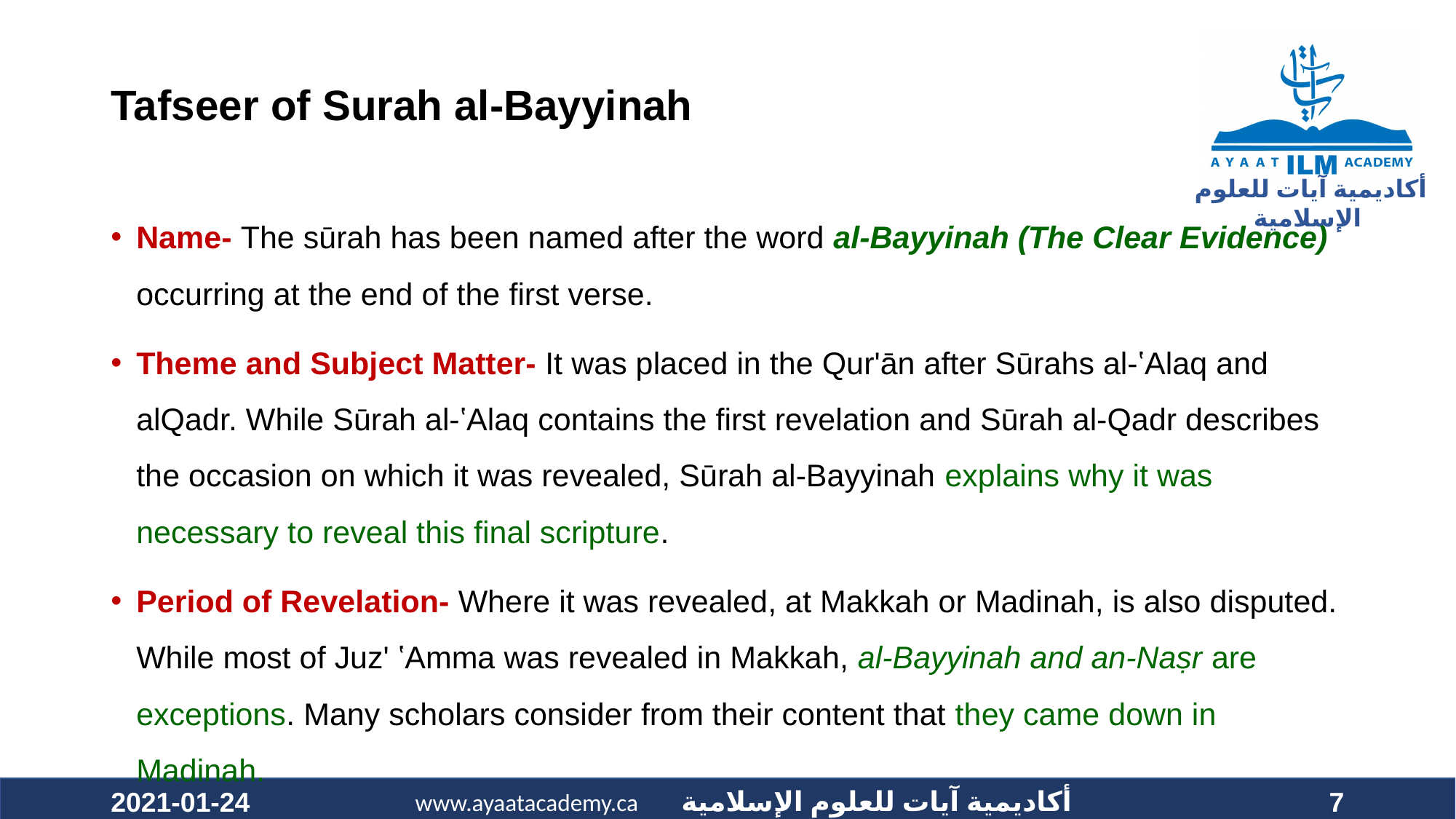

Tafseer of Surah al-Bayyinah
#
Name- The sūrah has been named after the word al-Bayyinah (The Clear Evidence) occurring at the end of the first verse.
Theme and Subject Matter- It was placed in the Qur'ān after Sūrahs al-ʽAlaq and alQadr. While Sūrah al-ʽAlaq contains the first revelation and Sūrah al-Qadr describes the occasion on which it was revealed, Sūrah al-Bayyinah explains why it was necessary to reveal this final scripture.
Period of Revelation- Where it was revealed, at Makkah or Madinah, is also disputed. While most of Juz' ʽAmma was revealed in Makkah, al-Bayyinah and an-Naṣr are exceptions. Many scholars consider from their content that they came down in Madinah.
2021-01-24
7